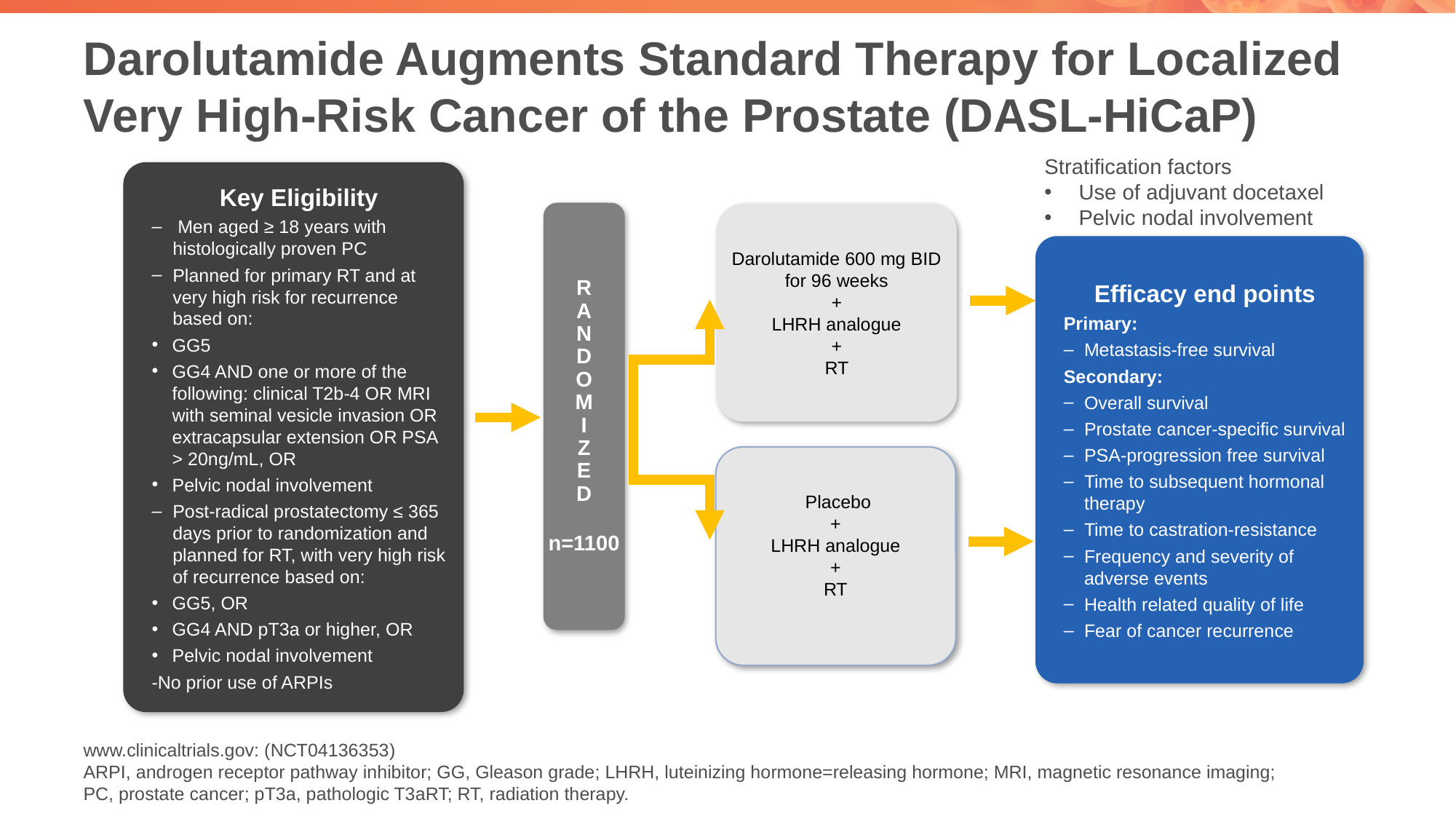

# Darolutamide Augments Standard Therapy for Localized Very High-Risk Cancer of the Prostate (DASL-HiCaP)
Stratification factors
Use of adjuvant docetaxel
Pelvic nodal involvement

Key Eligibility
 Men aged ≥ 18 years with histologically proven PC
Planned for primary RT and at very high risk for recurrence based on:
GG5
GG4 AND one or more of the following: clinical T2b-4 OR MRI with seminal vesicle invasion OR extracapsular extension OR PSA > 20ng/mL, OR
Pelvic nodal involvement
Post-radical prostatectomy ≤ 365 days prior to randomization and planned for RT, with very high risk of recurrence based on:
GG5, OR
GG4 AND pT3a or higher, OR
Pelvic nodal involvement
-No prior use of ARPIs
R
A
N
D
O
M
I
Z
E
D

n=1100
Darolutamide 600 mg BID for 96 weeks
+
LHRH analogue
+
RT
Efficacy end points
Primary:
Metastasis-free survival
Secondary:
Overall survival
Prostate cancer-specific survival
PSA-progression free survival
Time to subsequent hormonal therapy
Time to castration-resistance
Frequency and severity of adverse events
Health related quality of life
Fear of cancer recurrence
 Placebo
+
LHRH analogue
+
RT

www.clinicaltrials.gov: (NCT04136353)
ARPI, androgen receptor pathway inhibitor; GG, Gleason grade; LHRH, luteinizing hormone=releasing hormone; MRI, magnetic resonance imaging; PC, prostate cancer; pT3a, pathologic T3aRT; RT, radiation therapy.